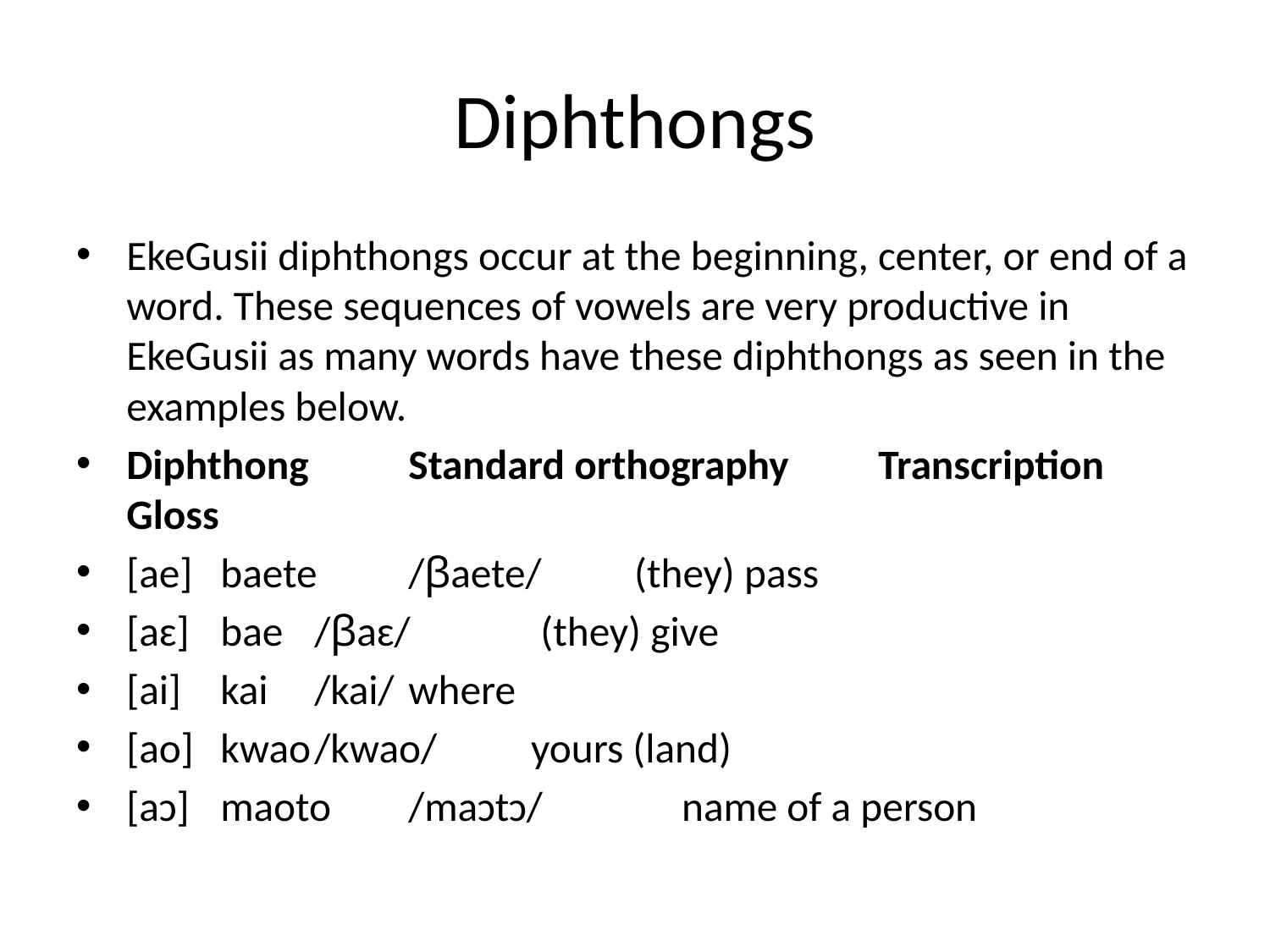

# Diphthongs
EkeGusii diphthongs occur at the beginning, center, or end of a word. These sequences of vowels are very productive in EkeGusii as many words have these diphthongs as seen in the examples below.
Diphthong 	Standard orthography	Transcription		Gloss
[ae]		baete			/ꞵaete/		    (they) pass
[aɛ]		bae			/ꞵaɛ/		    (they) give
[ai]		kai			/kai/			where
[ao]		kwao			/kwao/		   yours (land)
[aɔ]		maoto			/maɔtɔ/	         name of a person